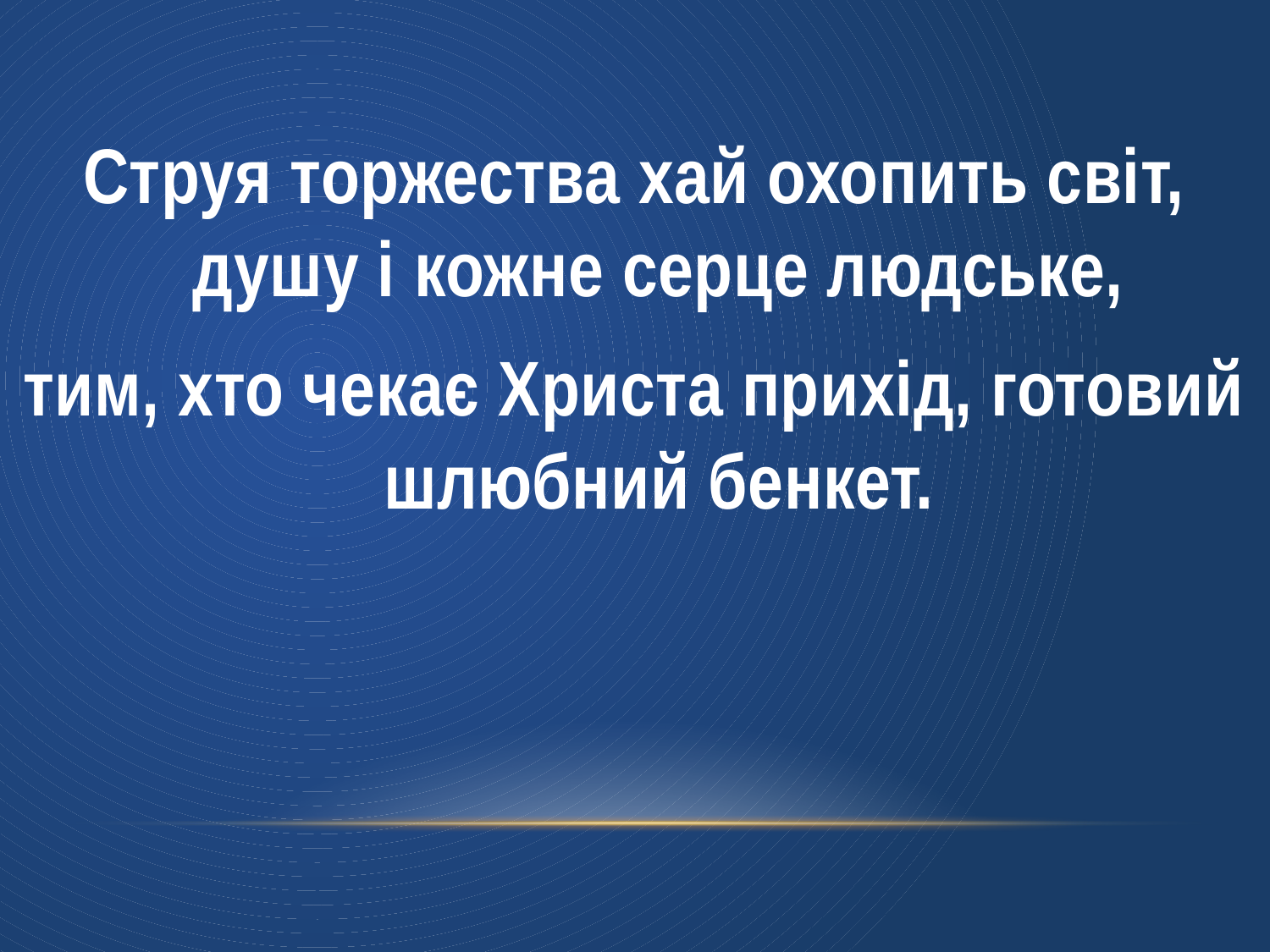

Струя торжества хай охопить світ, душу і кожне серце людське,
тим, хто чекає Христа прихід, готовий шлюбний бенкет.